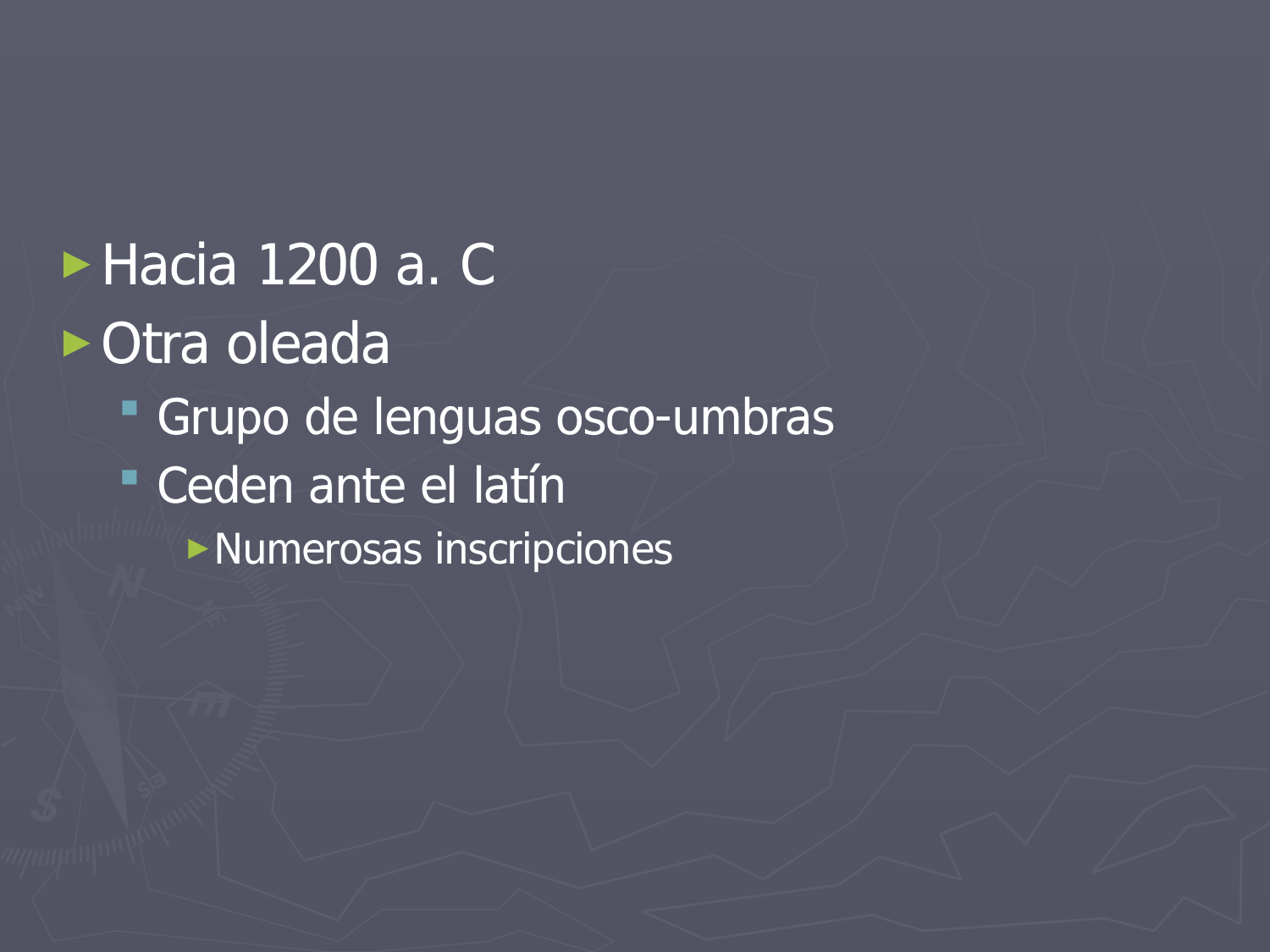

#
Hacia 1200 a. C
Otra oleada
Grupo de lenguas osco-umbras
Ceden ante el latín
Numerosas inscripciones